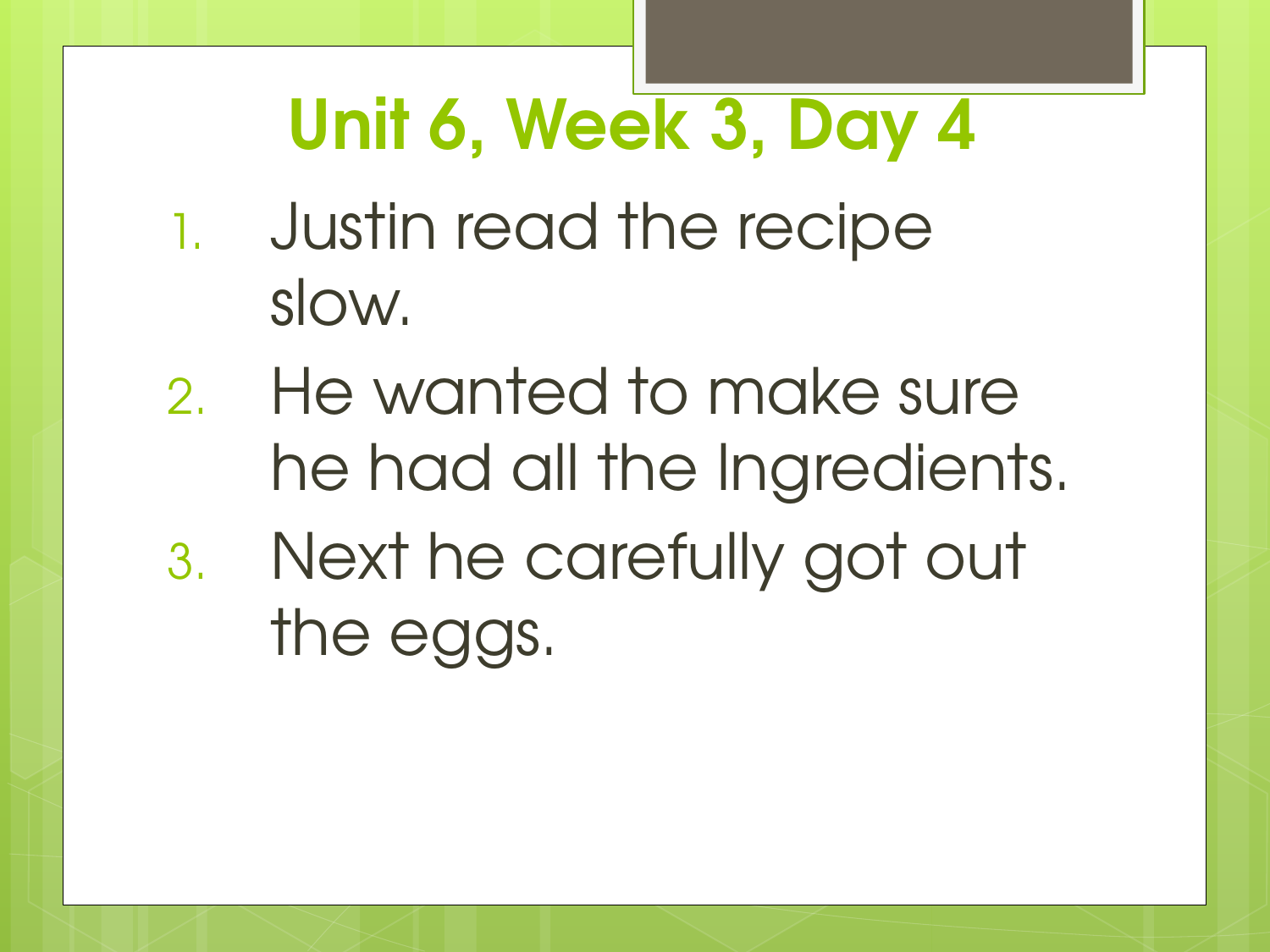

# Unit 6, Week 3, Day 4
Justin read the recipe slow.
He wanted to make sure he had all the Ingredients.
Next he carefully got out the eggs.